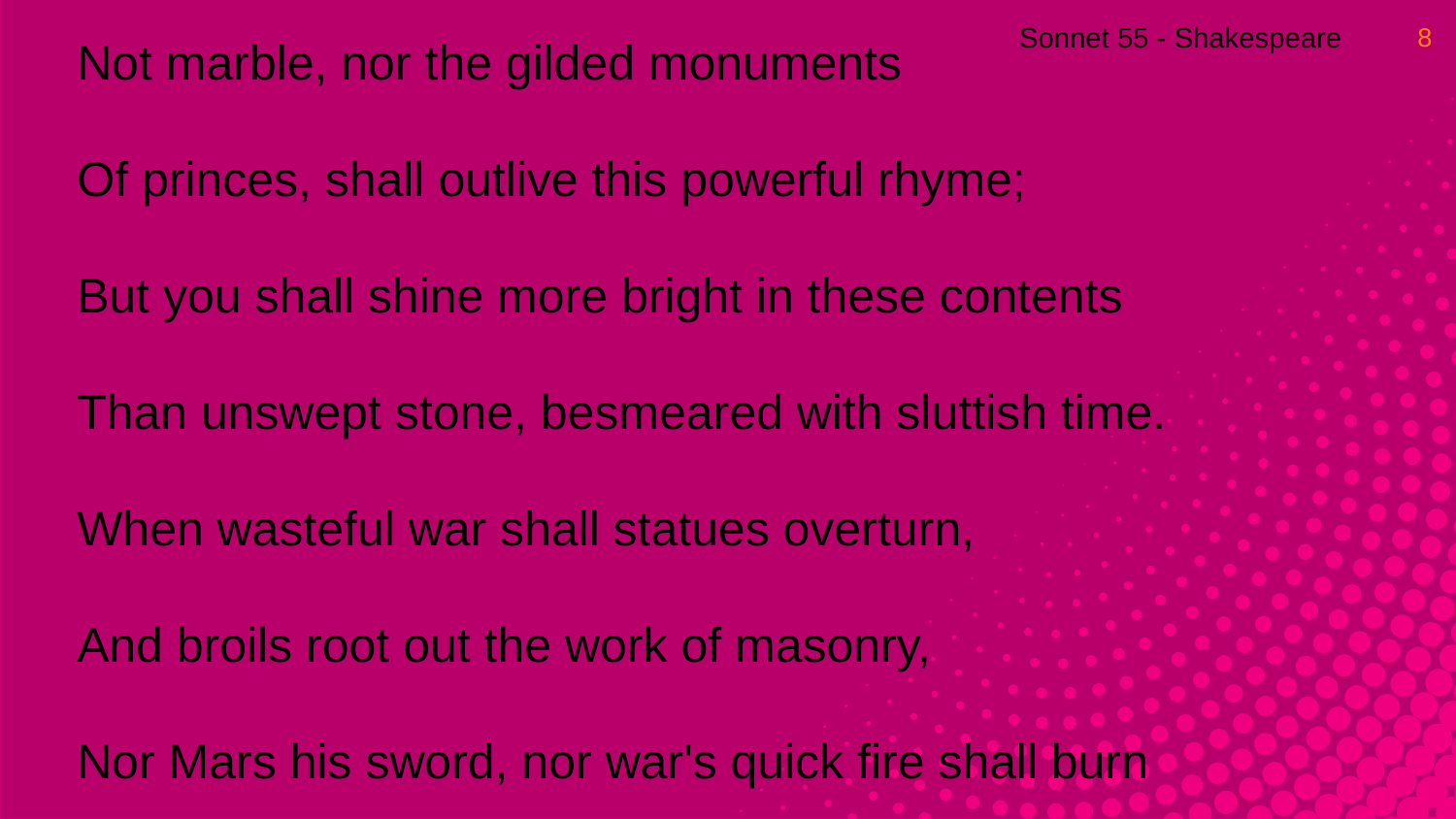

8
Sonnet 55 - Shakespeare
Not marble, nor the gilded monuments
Of princes, shall outlive this powerful rhyme;
But you shall shine more bright in these contents
Than unswept stone, besmeared with sluttish time.
When wasteful war shall statues overturn,
And broils root out the work of masonry,
Nor Mars his sword, nor war's quick fire shall burn